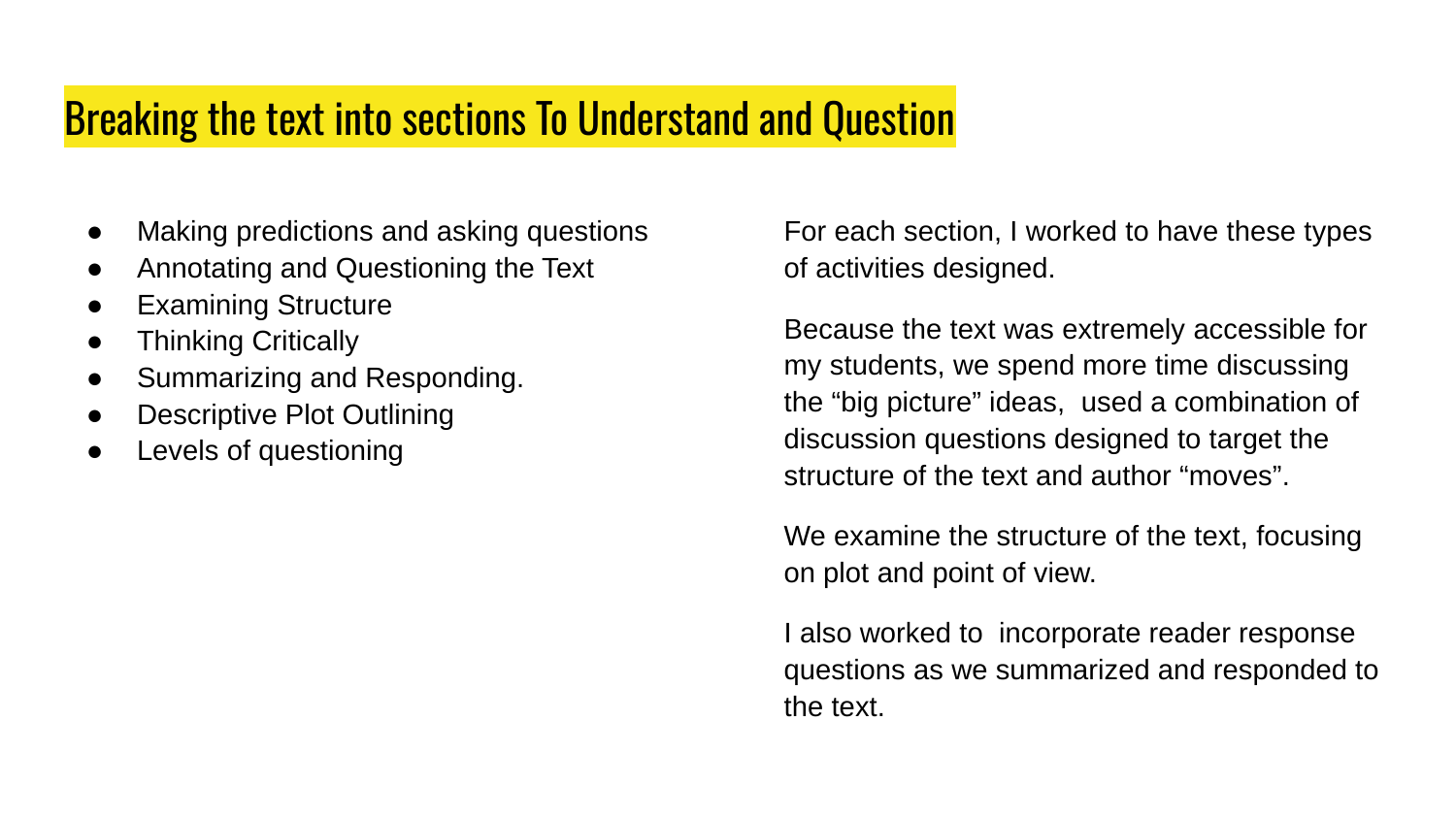

# Breaking the text into sections To Understand and Question
Making predictions and asking questions
Annotating and Questioning the Text
Examining Structure
Thinking Critically
Summarizing and Responding.
Descriptive Plot Outlining
Levels of questioning
For each section, I worked to have these types of activities designed.
Because the text was extremely accessible for my students, we spend more time discussing the “big picture” ideas,  used a combination of discussion questions designed to target the structure of the text and author “moves”.
We examine the structure of the text, focusing on plot and point of view.
I also worked to  incorporate reader response questions as we summarized and responded to the text.